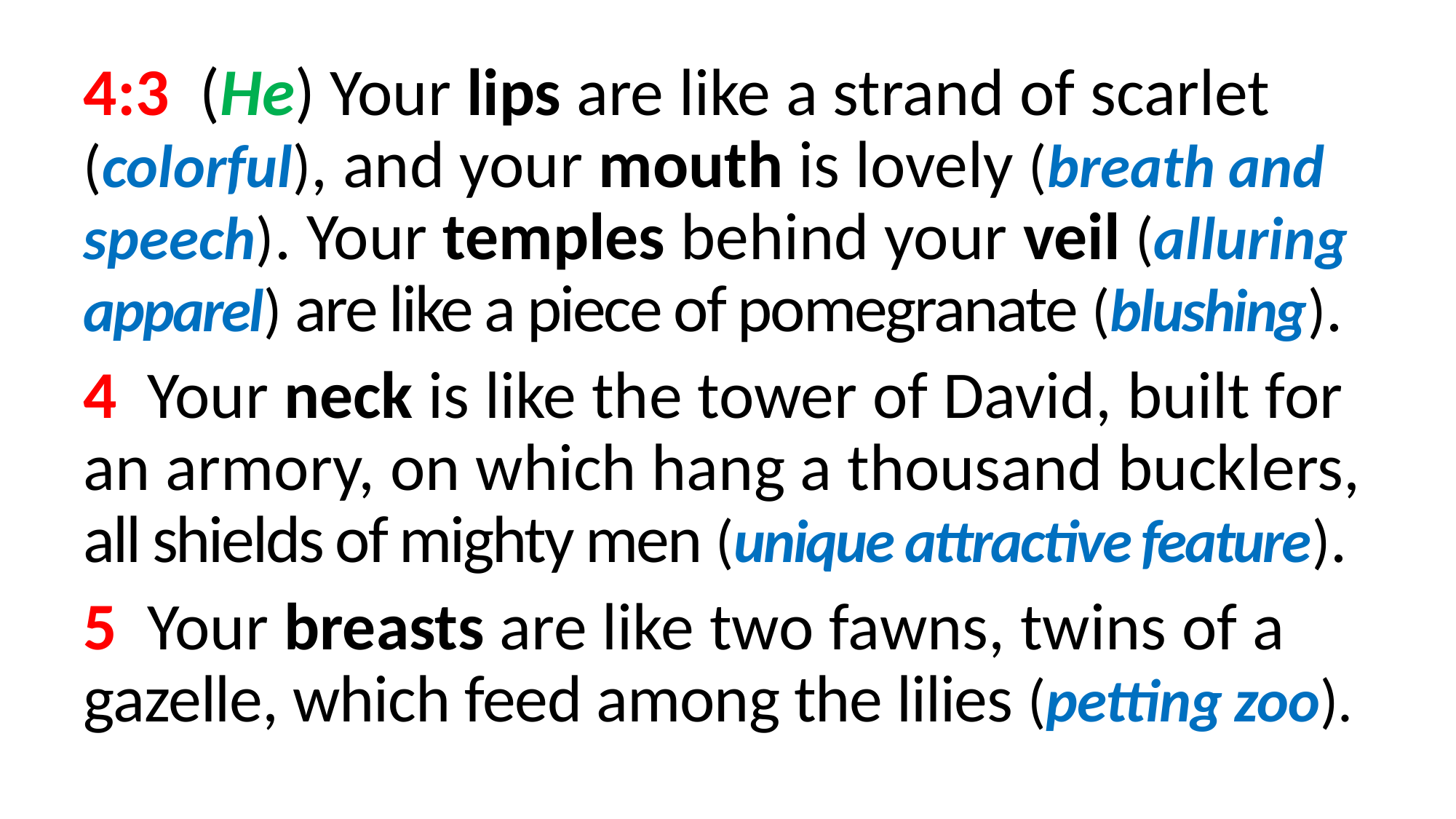

4:3  (He) Your lips are like a strand of scarlet (colorful), and your mouth is lovely (breath and speech). Your temples behind your veil (alluring apparel) are like a piece of pomegranate (blushing).
4  Your neck is like the tower of David, built for an armory, on which hang a thousand bucklers, all shields of mighty men (unique attractive feature).
5  Your breasts are like two fawns, twins of a gazelle, which feed among the lilies (petting zoo).